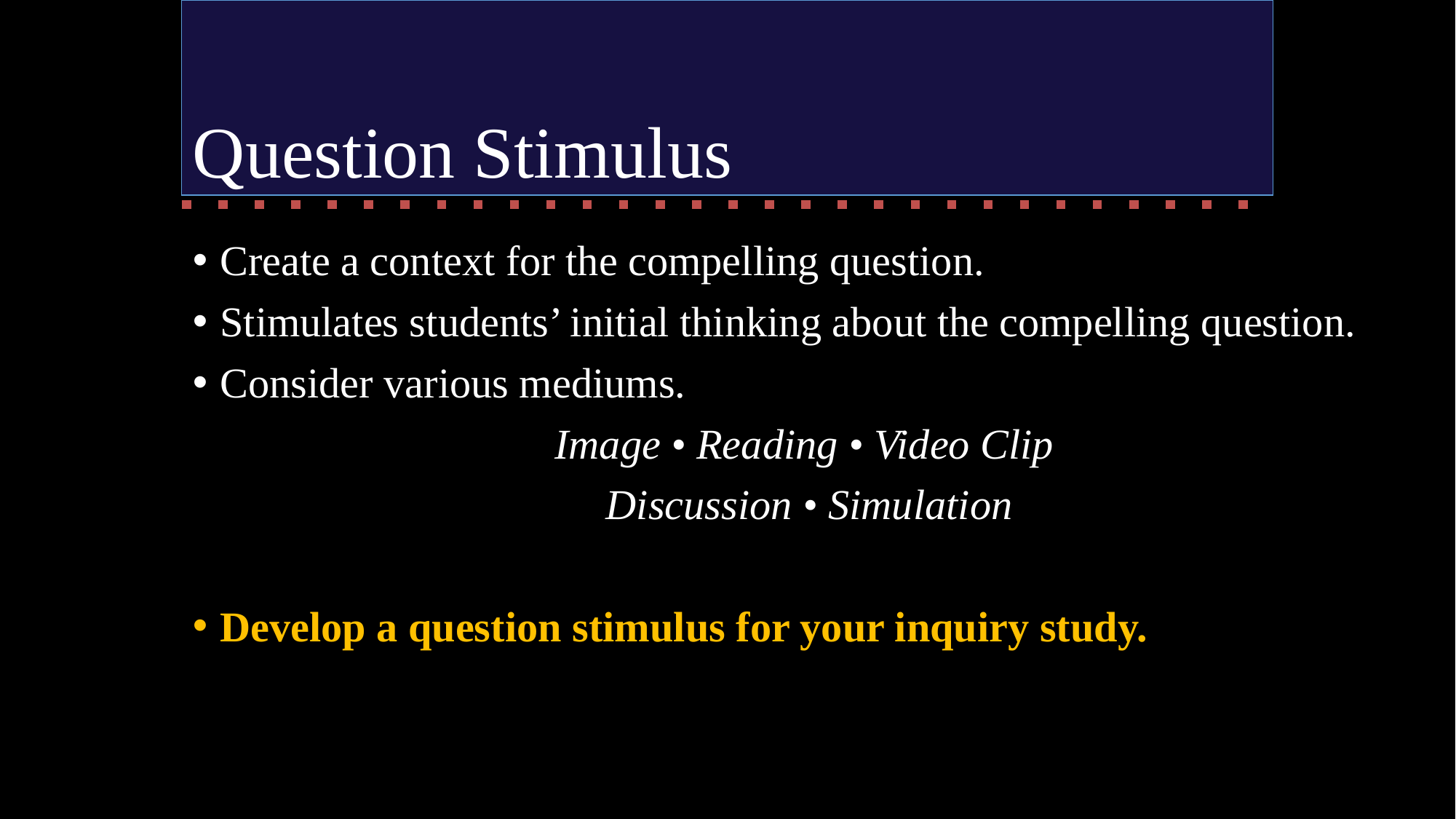

# Question Stimulus
Create a context for the compelling question.
Stimulates students’ initial thinking about the compelling question.
Consider various mediums.
Image • Reading • Video Clip
Discussion • Simulation

Develop a question stimulus for your inquiry study.